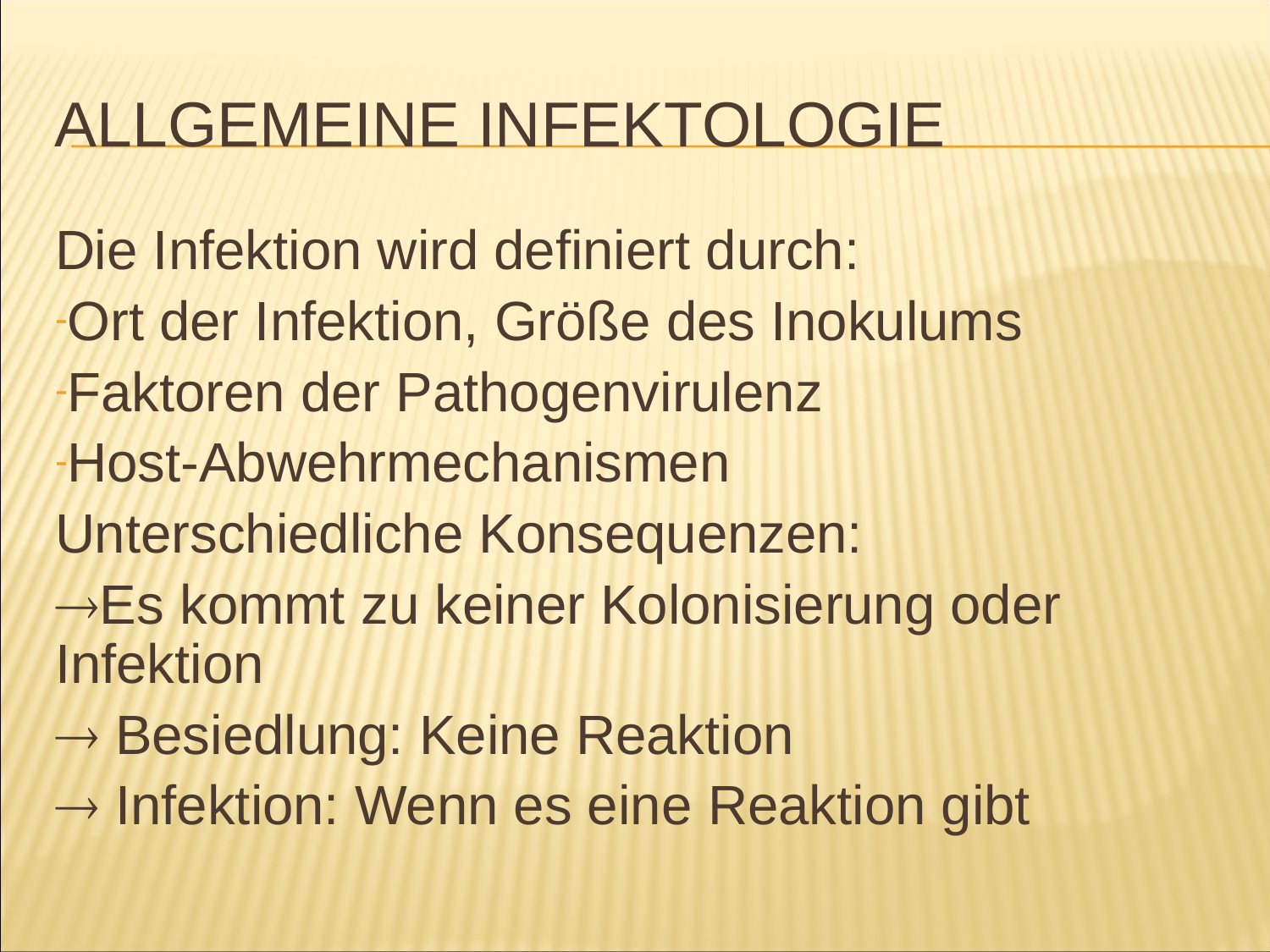

# Allgemeine Infektologie
Die Infektion wird definiert durch:
Ort der Infektion, Größe des Inokulums
Faktoren der Pathogenvirulenz
Host-Abwehrmechanismen
Unterschiedliche Konsequenzen:
→Es kommt zu keiner Kolonisierung oder Infektion
→ Besiedlung: Keine Reaktion
→ Infektion: Wenn es eine Reaktion gibt